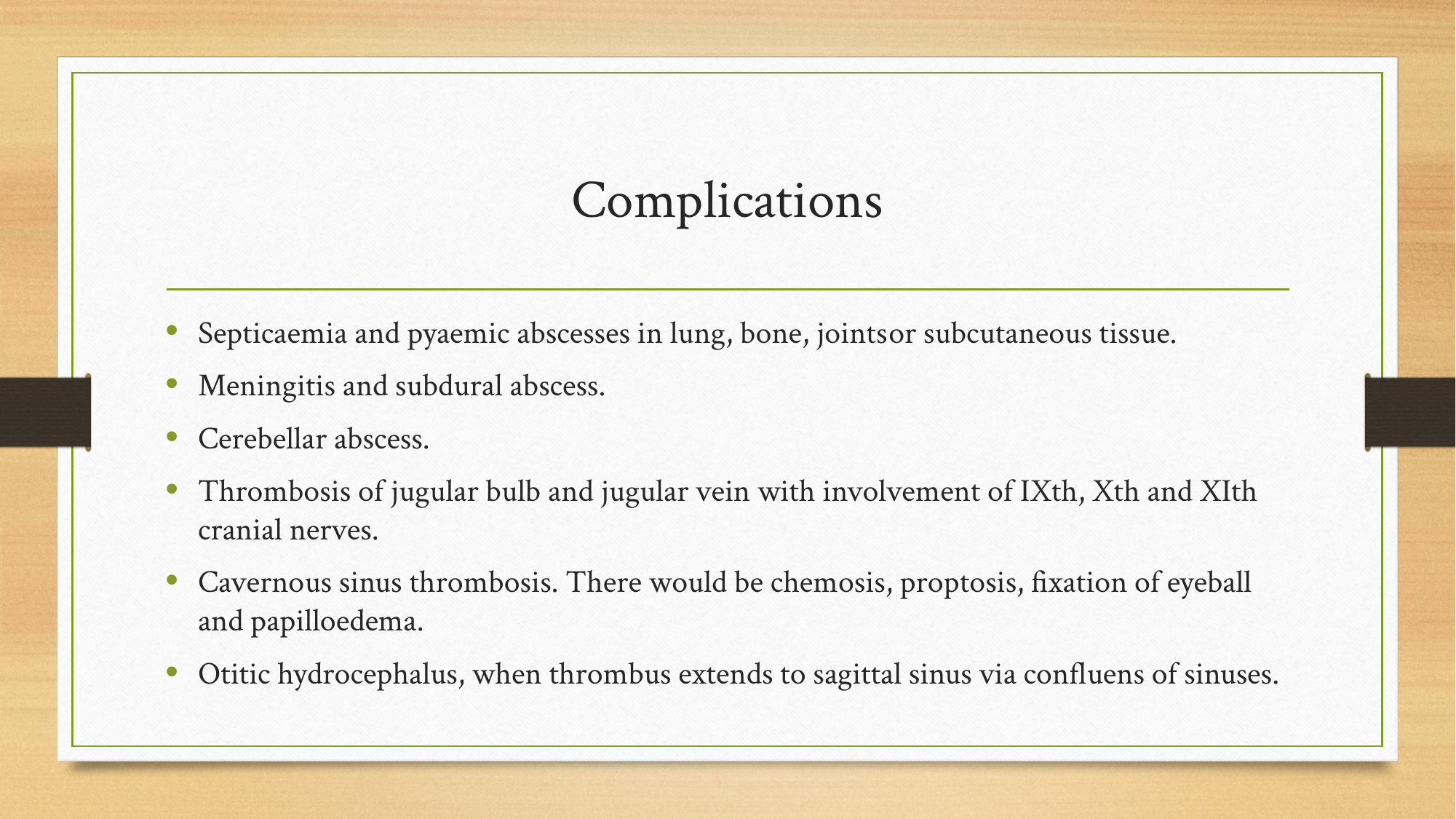

# Complications
Septicaemia and pyaemic abscesses in lung, bone, jointsor subcutaneous tissue.
Meningitis and subdural abscess.
Cerebellar abscess.
Thrombosis of jugular bulb and jugular vein with involvement of IXth, Xth and XIth cranial nerves.
Cavernous sinus thrombosis. There would be chemosis, proptosis, fixation of eyeball and papilloedema.
Otitic hydrocephalus, when thrombus extends to sagittal sinus via confluens of sinuses.